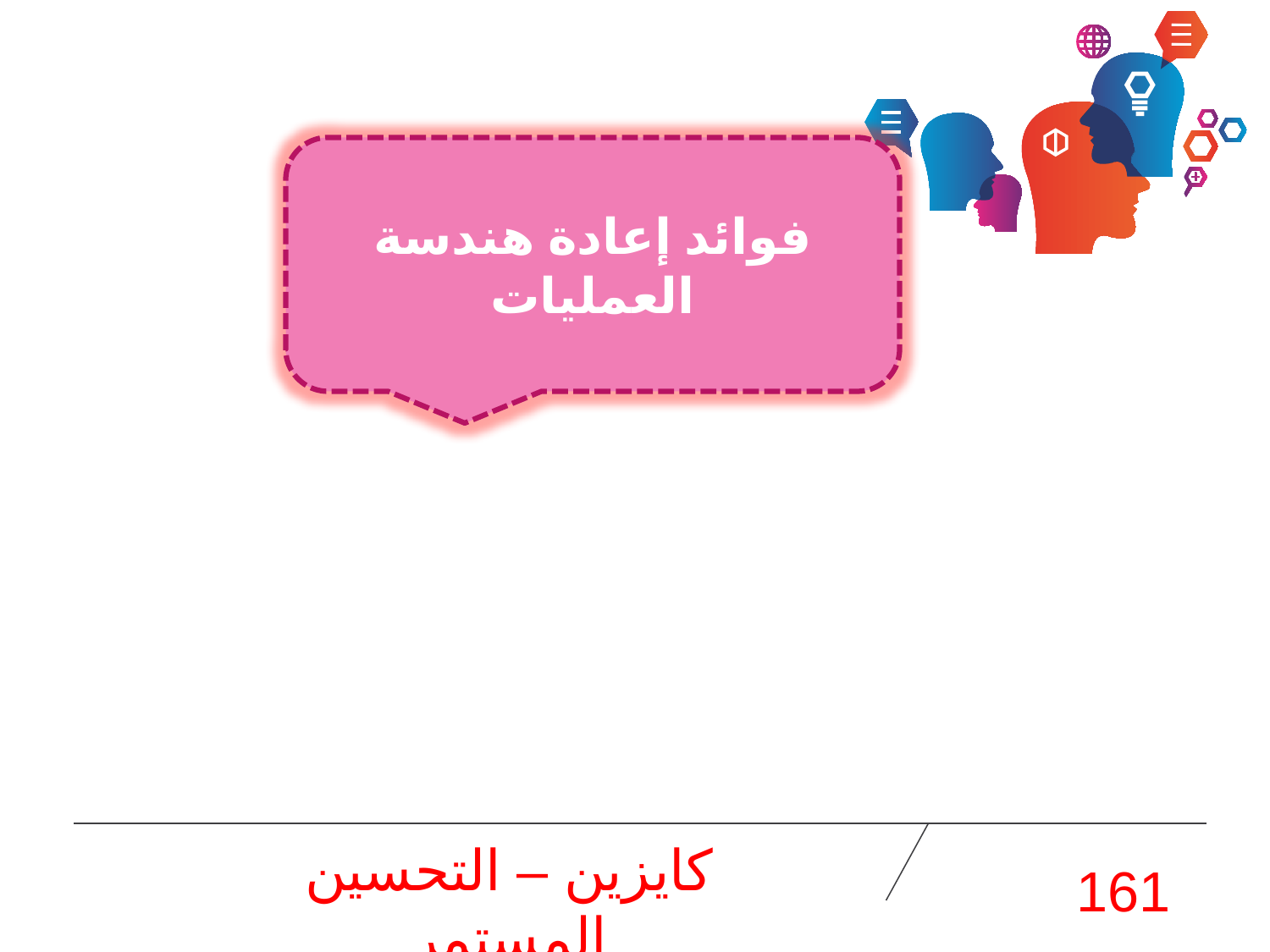

فوائد إعادة هندسة العمليات
كايزين – التحسين المستمر
161